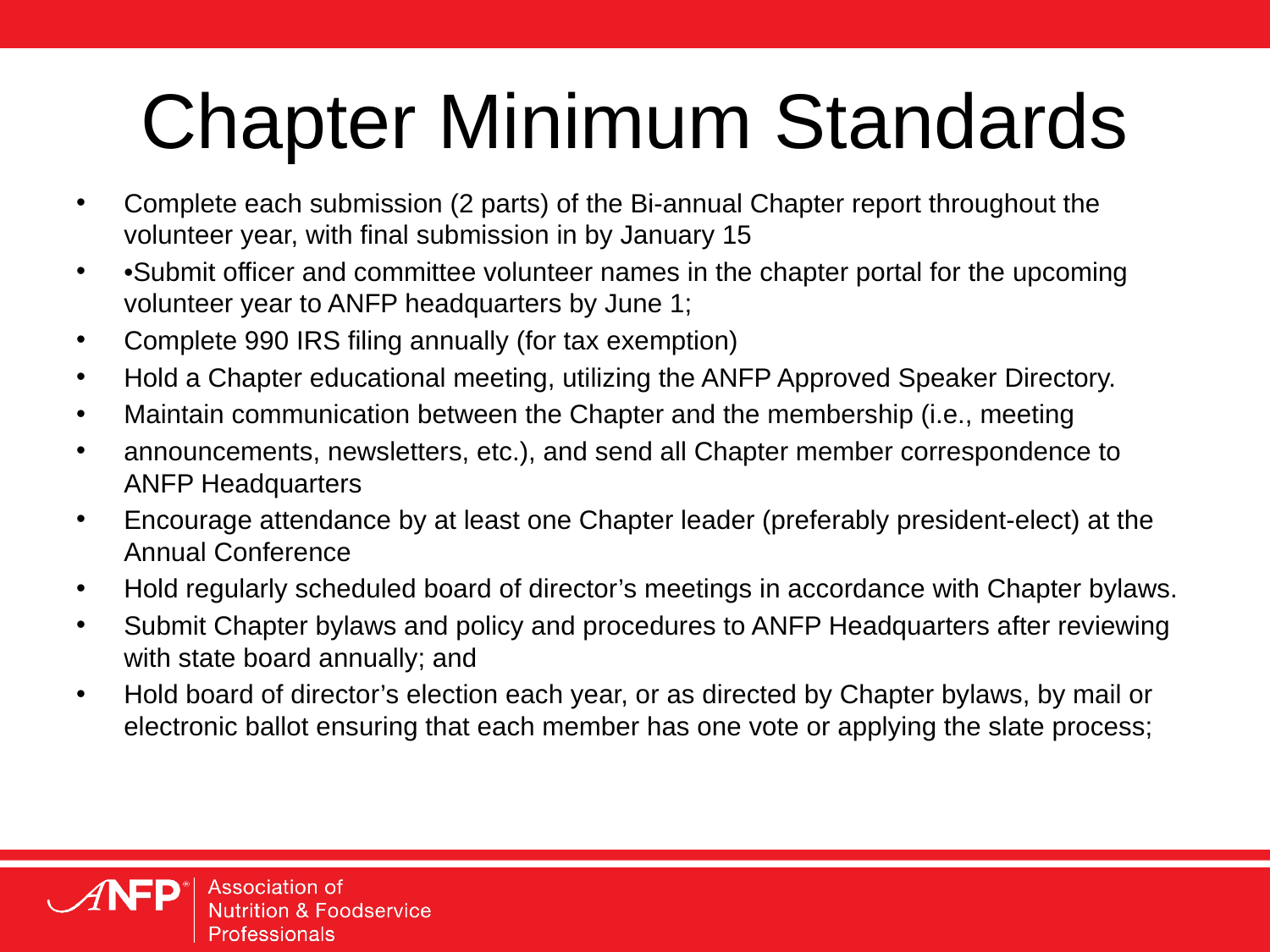

# Chapter Minimum Standards
Complete each submission (2 parts) of the Bi-annual Chapter report throughout the volunteer year, with final submission in by January 15
•Submit officer and committee volunteer names in the chapter portal for the upcoming volunteer year to ANFP headquarters by June 1;
Complete 990 IRS filing annually (for tax exemption)
Hold a Chapter educational meeting, utilizing the ANFP Approved Speaker Directory.
Maintain communication between the Chapter and the membership (i.e., meeting
announcements, newsletters, etc.), and send all Chapter member correspondence to ANFP Headquarters
Encourage attendance by at least one Chapter leader (preferably president-elect) at the Annual Conference
Hold regularly scheduled board of director’s meetings in accordance with Chapter bylaws.
Submit Chapter bylaws and policy and procedures to ANFP Headquarters after reviewing with state board annually; and
Hold board of director’s election each year, or as directed by Chapter bylaws, by mail or electronic ballot ensuring that each member has one vote or applying the slate process;